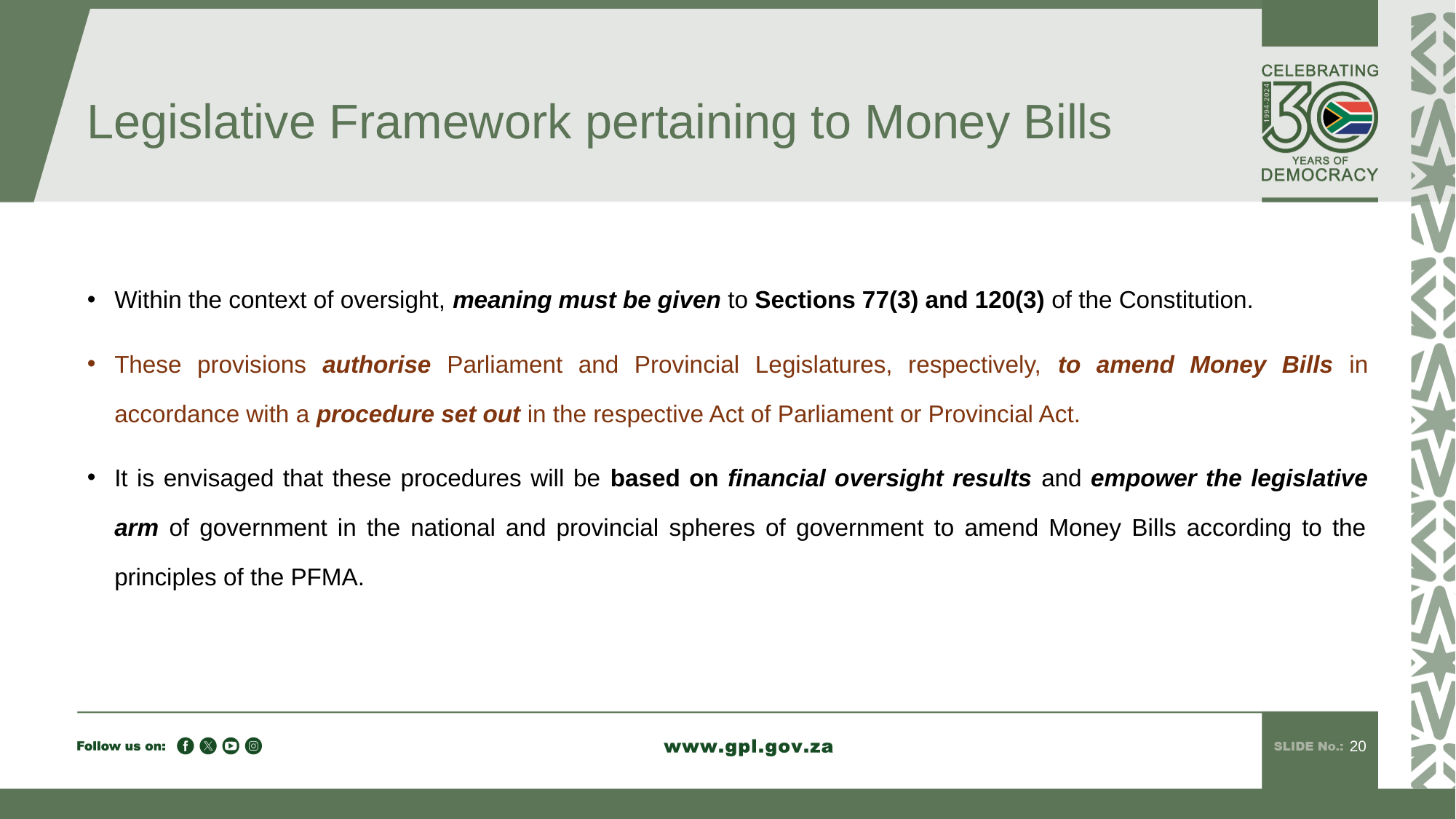

# Legislative Framework pertaining to Money Bills
Within the context of oversight, meaning must be given to Sections 77(3) and 120(3) of the Constitution.
These provisions authorise Parliament and Provincial Legislatures, respectively, to amend Money Bills in accordance with a procedure set out in the respective Act of Parliament or Provincial Act.
It is envisaged that these procedures will be based on financial oversight results and empower the legislative arm of government in the national and provincial spheres of government to amend Money Bills according to the principles of the PFMA.

20